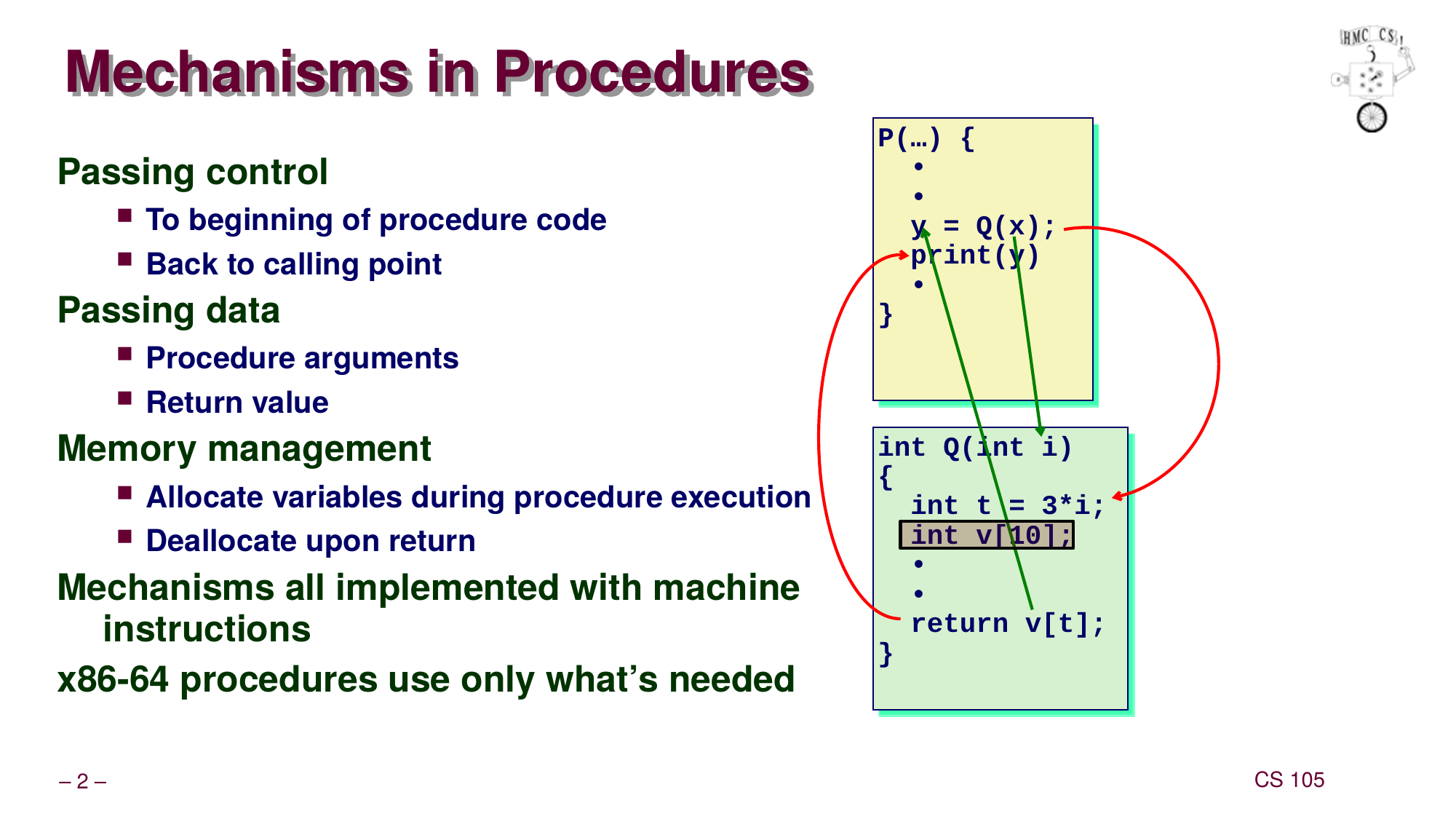

# Mechanisms in Procedures
P(…) {
  •
  •
  y = Q(x);
  print(y)
  •
}
Passing control
To beginning of procedure code
Back to calling point
Passing data
Procedure arguments
Return value
Memory management
Allocate variables during procedure execution
Deallocate upon return
Mechanisms all implemented with machine instructions
x86-64 procedures use only what’s needed

int Q(int i)
{
  int t = 3*i;
  int v[10];
  •
  •
  return v[t];
}